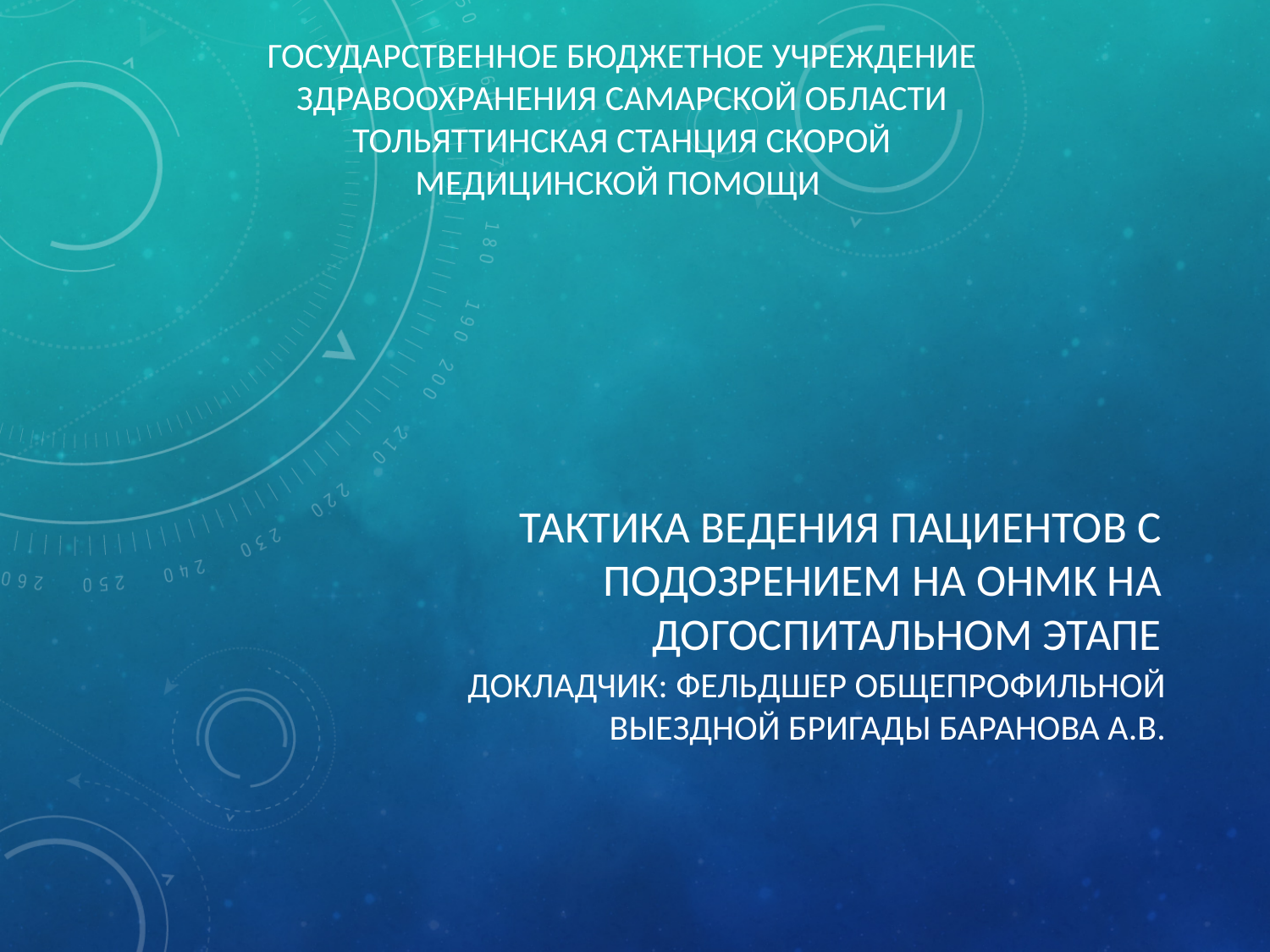

Государственное бюджетное учреждение здравоохранения самарской области тольяттинская станция скорой медицинской помощи
# Тактика ведения пациентов с подозрением на онмк на догоспитальном этапе
докладчик: Фельдшер общепрофильной выездной бригады Баранова а.в.